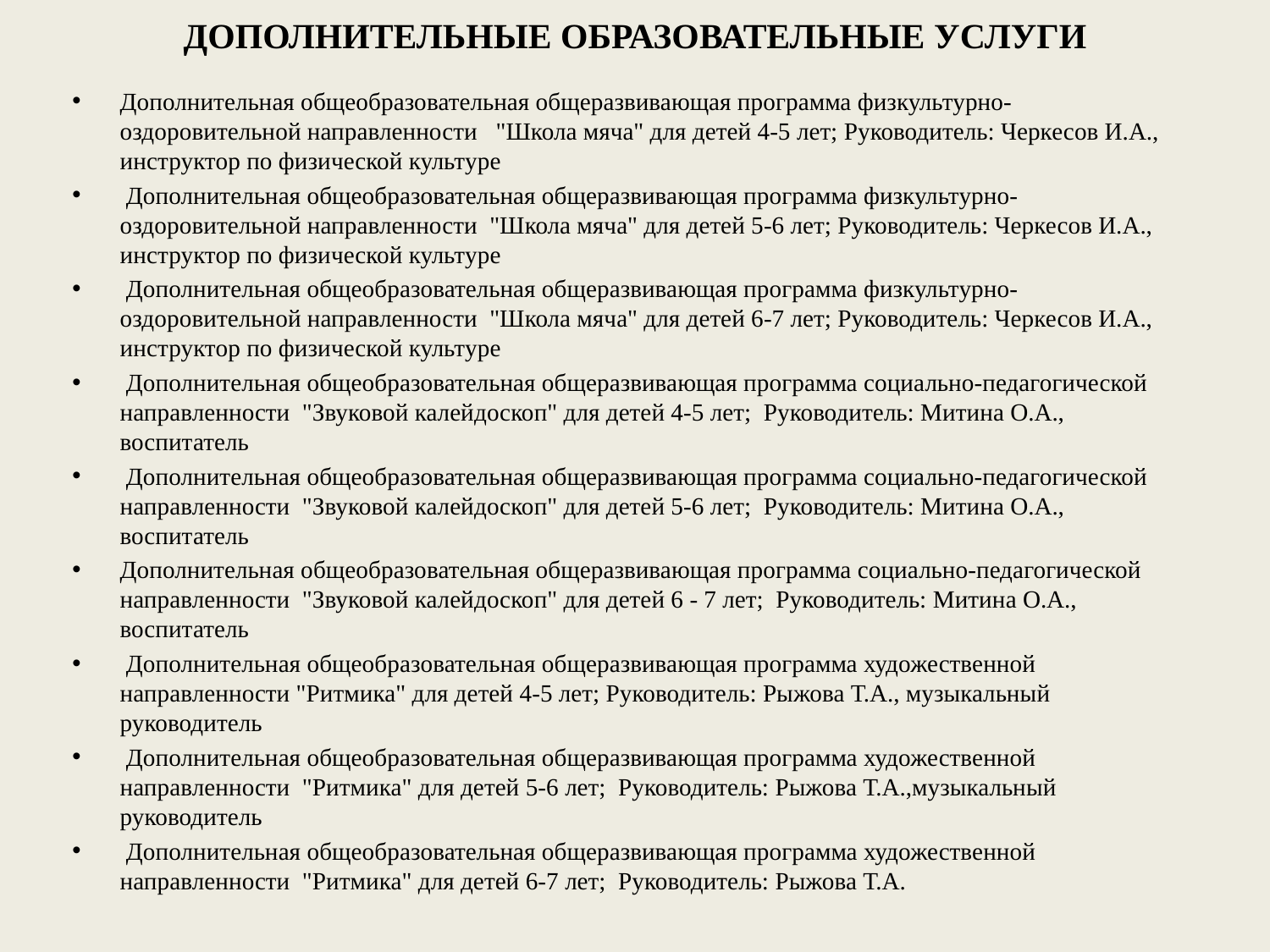

# ДОПОЛНИТЕЛЬНЫЕ ОБРАЗОВАТЕЛЬНЫЕ УСЛУГИ
Дополнительная общеобразовательная общеразвивающая программа физкультурно-оздоровительной направленности   "Школа мяча" для детей 4-5 лет; Руководитель: Черкесов И.А., инструктор по физической культуре
 Дополнительная общеобразовательная общеразвивающая программа физкультурно-оздоровительной направленности  "Школа мяча" для детей 5-6 лет; Руководитель: Черкесов И.А., инструктор по физической культуре
 Дополнительная общеобразовательная общеразвивающая программа физкультурно-оздоровительной направленности  "Школа мяча" для детей 6-7 лет; Руководитель: Черкесов И.А., инструктор по физической культуре
 Дополнительная общеобразовательная общеразвивающая программа социально-педагогической направленности  "Звуковой калейдоскоп" для детей 4-5 лет;  Руководитель: Митина О.А., воспитатель
 Дополнительная общеобразовательная общеразвивающая программа социально-педагогической направленности  "Звуковой калейдоскоп" для детей 5-6 лет;  Руководитель: Митина О.А., воспитатель
Дополнительная общеобразовательная общеразвивающая программа социально-педагогической направленности  "Звуковой калейдоскоп" для детей 6 - 7 лет;  Руководитель: Митина О.А., воспитатель
 Дополнительная общеобразовательная общеразвивающая программа художественной направленности "Ритмика" для детей 4-5 лет; Руководитель: Рыжова Т.А., музыкальный руководитель
 Дополнительная общеобразовательная общеразвивающая программа художественной направленности  "Ритмика" для детей 5-6 лет;  Руководитель: Рыжова Т.А.,музыкальный руководитель
 Дополнительная общеобразовательная общеразвивающая программа художественной направленности  "Ритмика" для детей 6-7 лет;  Руководитель: Рыжова Т.А.